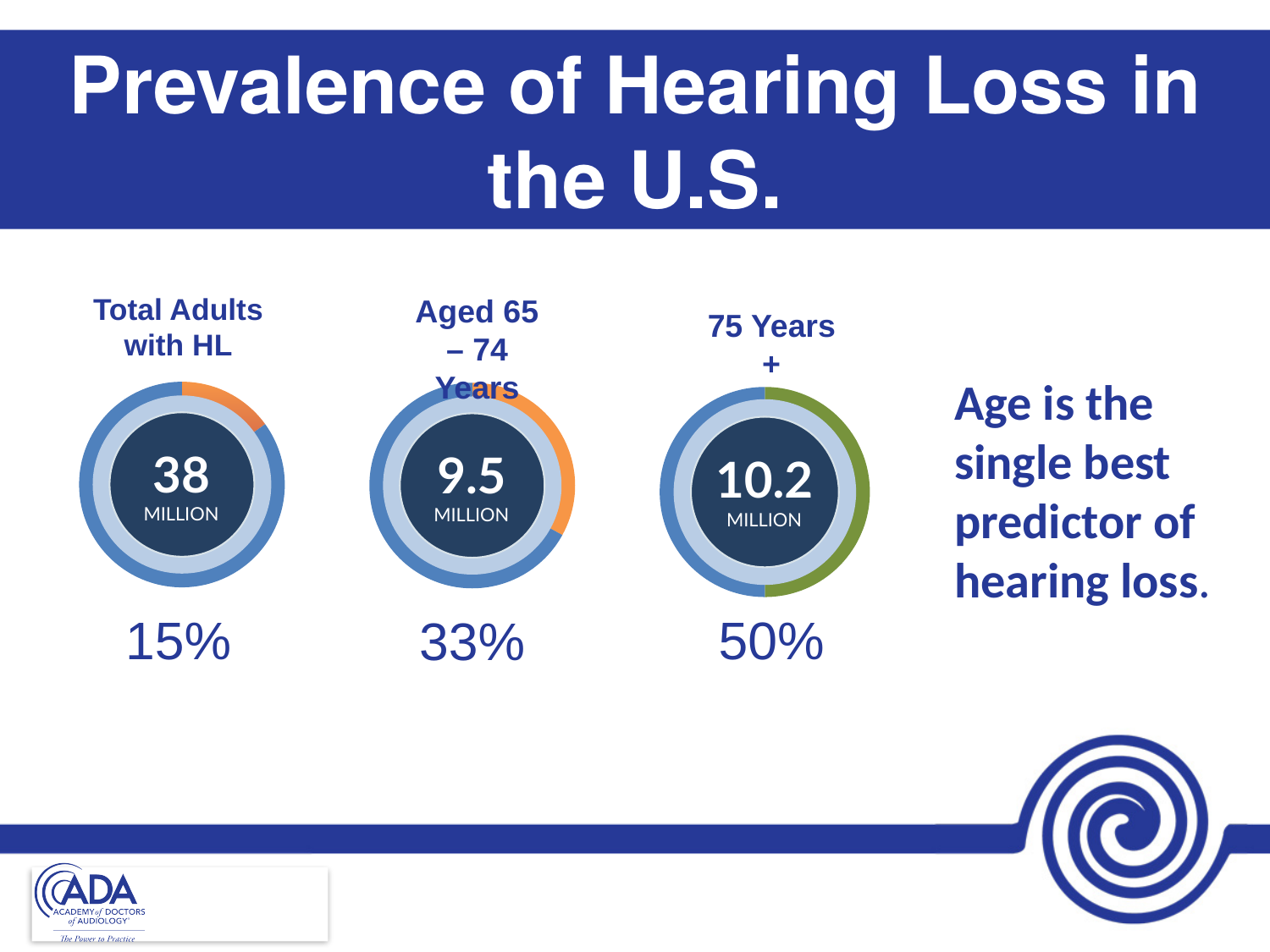

# Prevalence of Hearing Loss in the U.S.
Total Adults with HL
Aged 65 – 74 Years
75 Years +

### Chart

| Category | Sales |
|---|---|
| 1st Qtr | 0.15 |
| 2nd Qtr | 0.85 |

38
MILLION

### Chart

| Category | Sales |
|---|---|
| 1st Qtr | 0.33 |
| 2nd Qtr | 0.67 |
| 3th Qtr | 0.0 |

9.5
MILLION

### Chart

| Category | Sales |
|---|---|
| 1st Qtr | 0.5 |
| 2nd Qtr | 0.5 |
| 3th Qtr | 0.0 |

10.2
MILLION
Age is the single best predictor of hearing loss.
15%
50%
33%